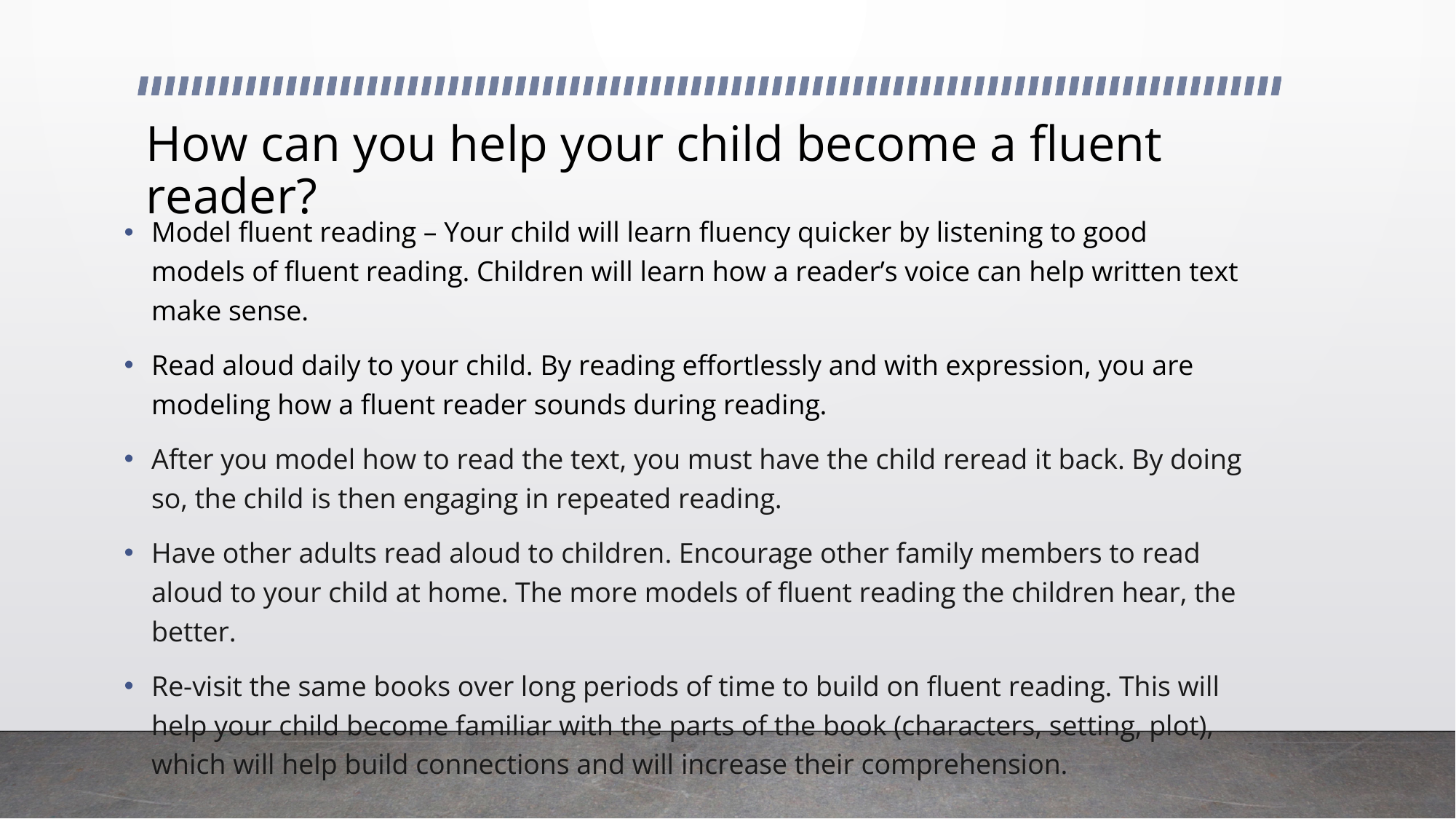

# How can you help your child become a fluent reader?
Model fluent reading – Your child will learn fluency quicker by listening to good models of fluent reading. Children will learn how a reader’s voice can help written text make sense.
Read aloud daily to your child. By reading effortlessly and with expression, you are modeling how a fluent reader sounds during reading.
After you model how to read the text, you must have the child reread it back. By doing so, the child is then engaging in repeated reading.
Have other adults read aloud to children. Encourage other family members to read aloud to your child at home. The more models of fluent reading the children hear, the better.
Re-visit the same books over long periods of time to build on fluent reading. This will help your child become familiar with the parts of the book (characters, setting, plot), which will help build connections and will increase their comprehension.